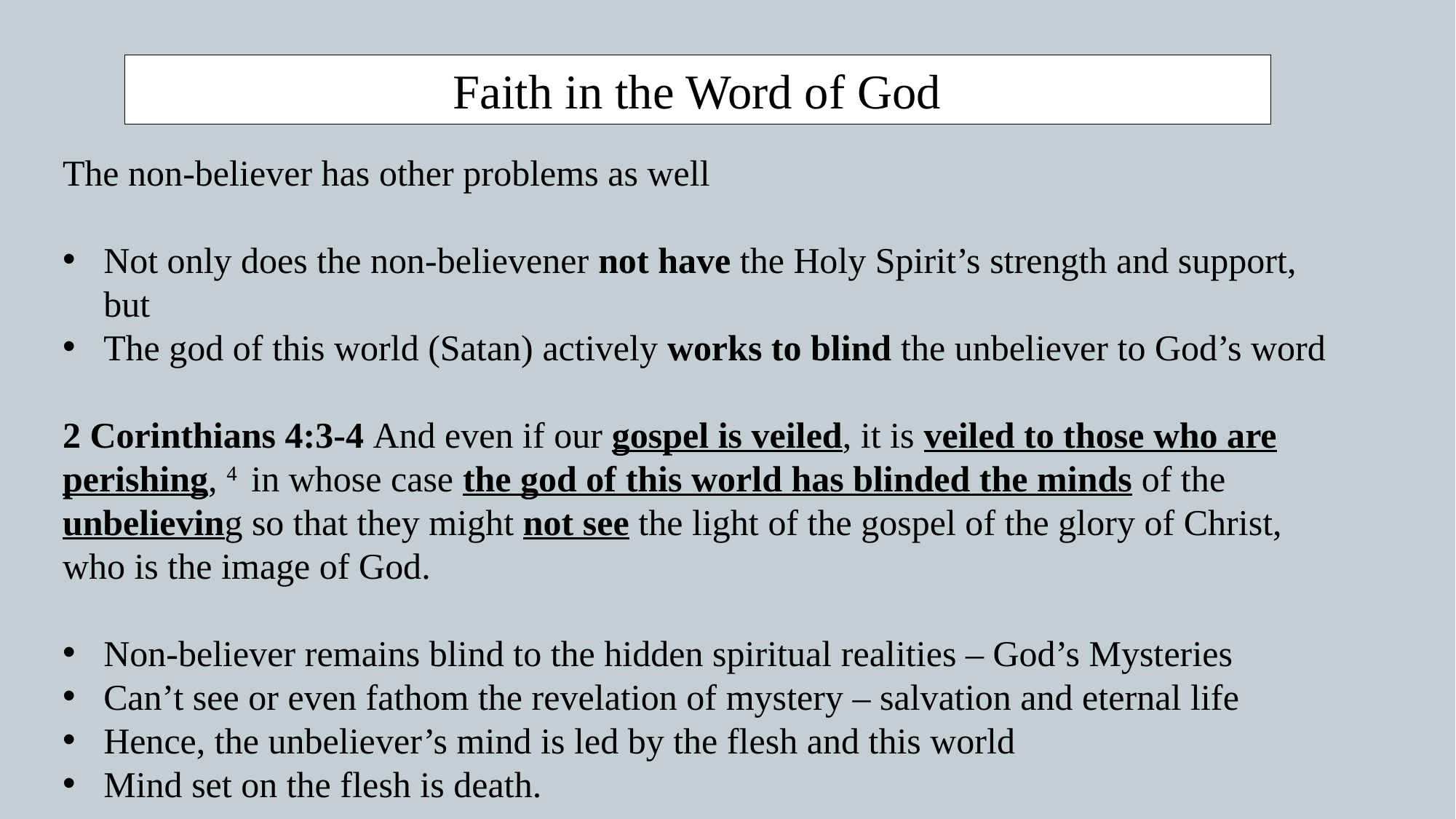

Faith in the Word of God
The non-believer has other problems as well

Not only does the non-believener not have the Holy Spirit’s strength and support, but
The god of this world (Satan) actively works to blind the unbeliever to God’s word

2 Corinthians 4:3-4 And even if our gospel is veiled, it is veiled to those who are perishing, 4  in whose case the god of this world has blinded the minds of the unbelieving so that they might not see the light of the gospel of the glory of Christ, who is the image of God.

Non-believer remains blind to the hidden spiritual realities – God’s Mysteries
Can’t see or even fathom the revelation of mystery – salvation and eternal life
Hence, the unbeliever’s mind is led by the flesh and this world
Mind set on the flesh is death.